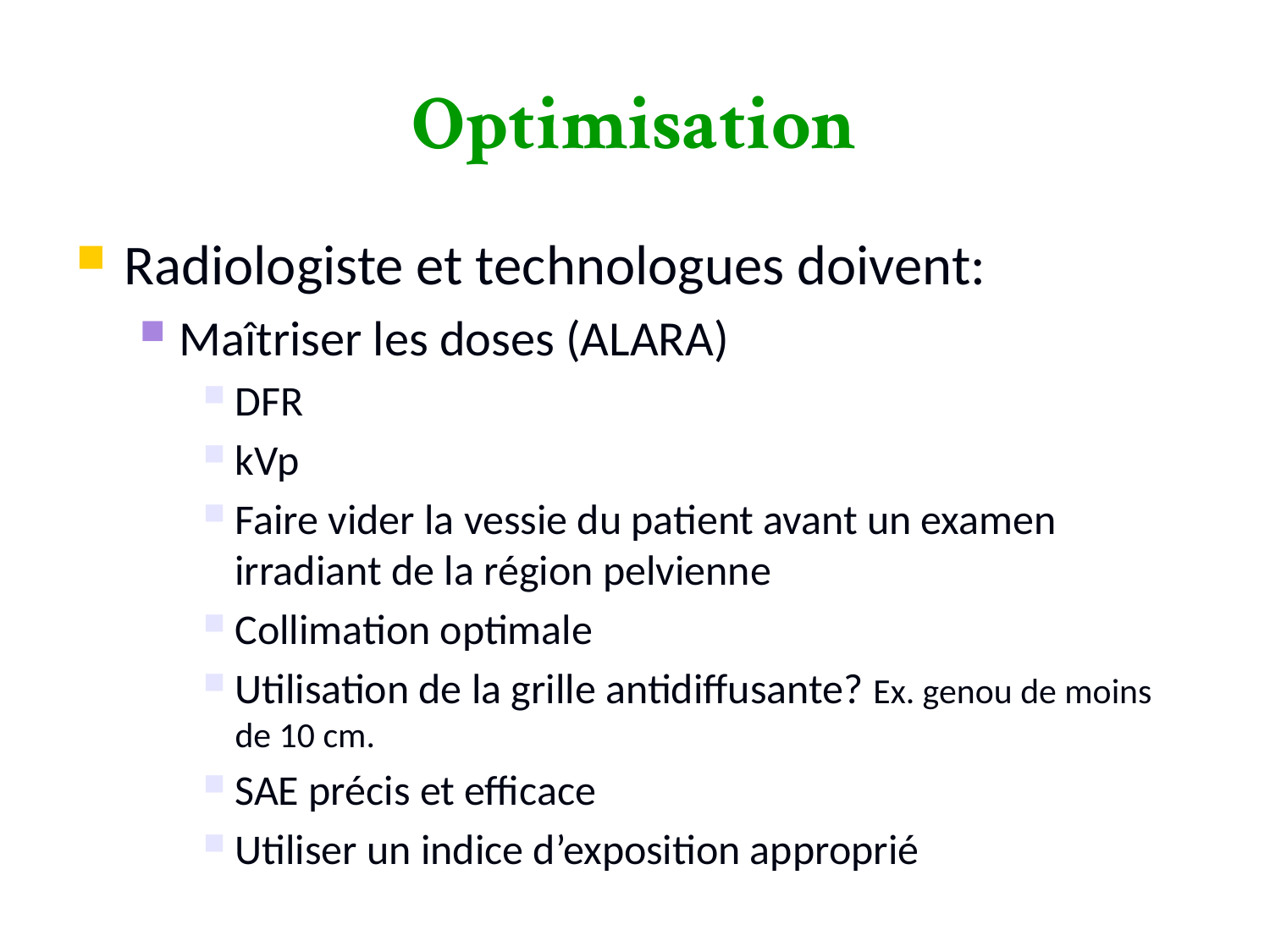

# Optimisation
Radiologiste et technologues doivent:
Maîtriser les doses (ALARA)
DFR
kVp
Faire vider la vessie du patient avant un examen irradiant de la région pelvienne
Collimation optimale
Utilisation de la grille antidiffusante? Ex. genou de moins de 10 cm.
SAE précis et efficace
Utiliser un indice d’exposition approprié